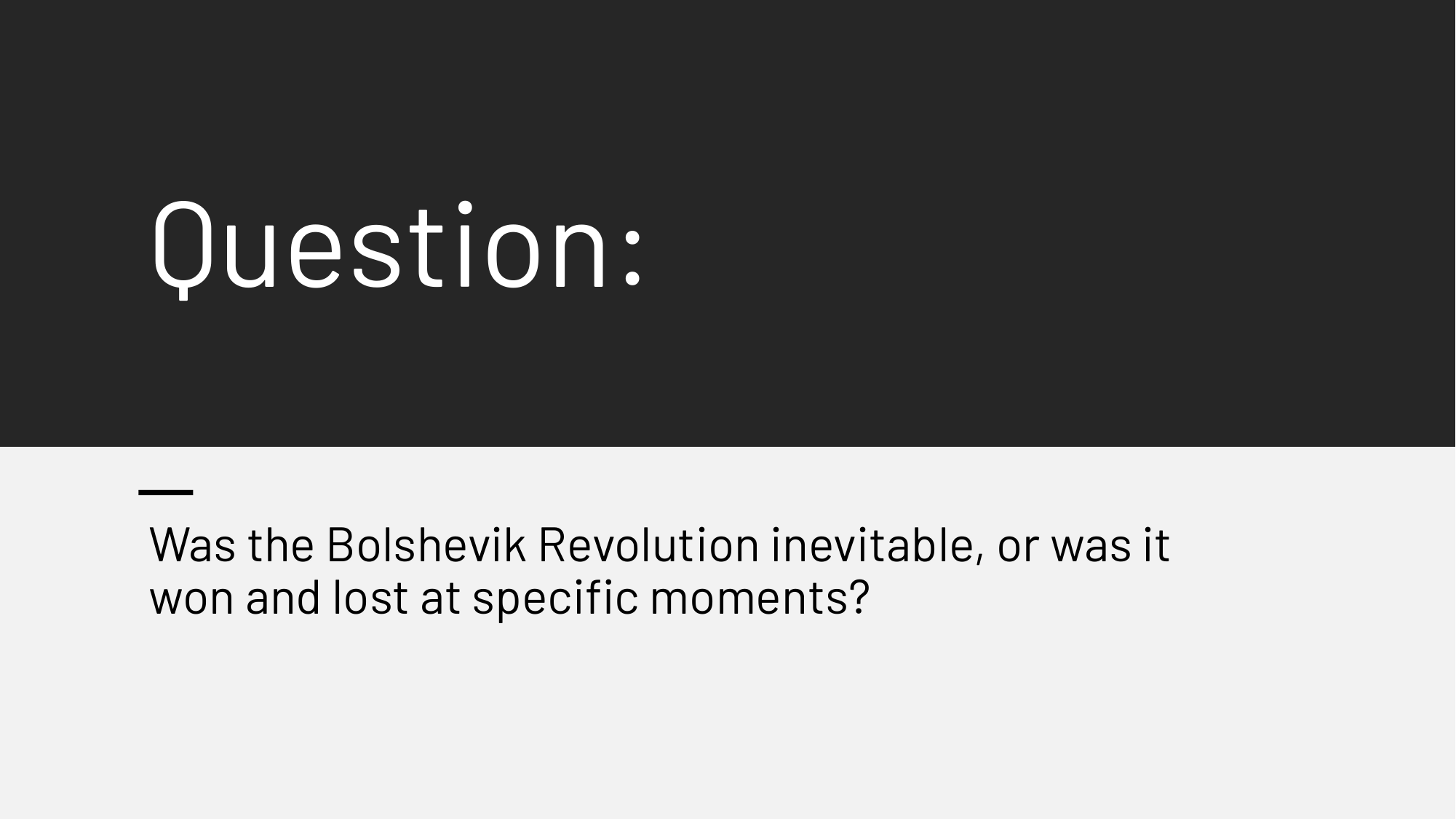

# Question:

Was the Bolshevik Revolution inevitable, or was it won and lost at specific moments?